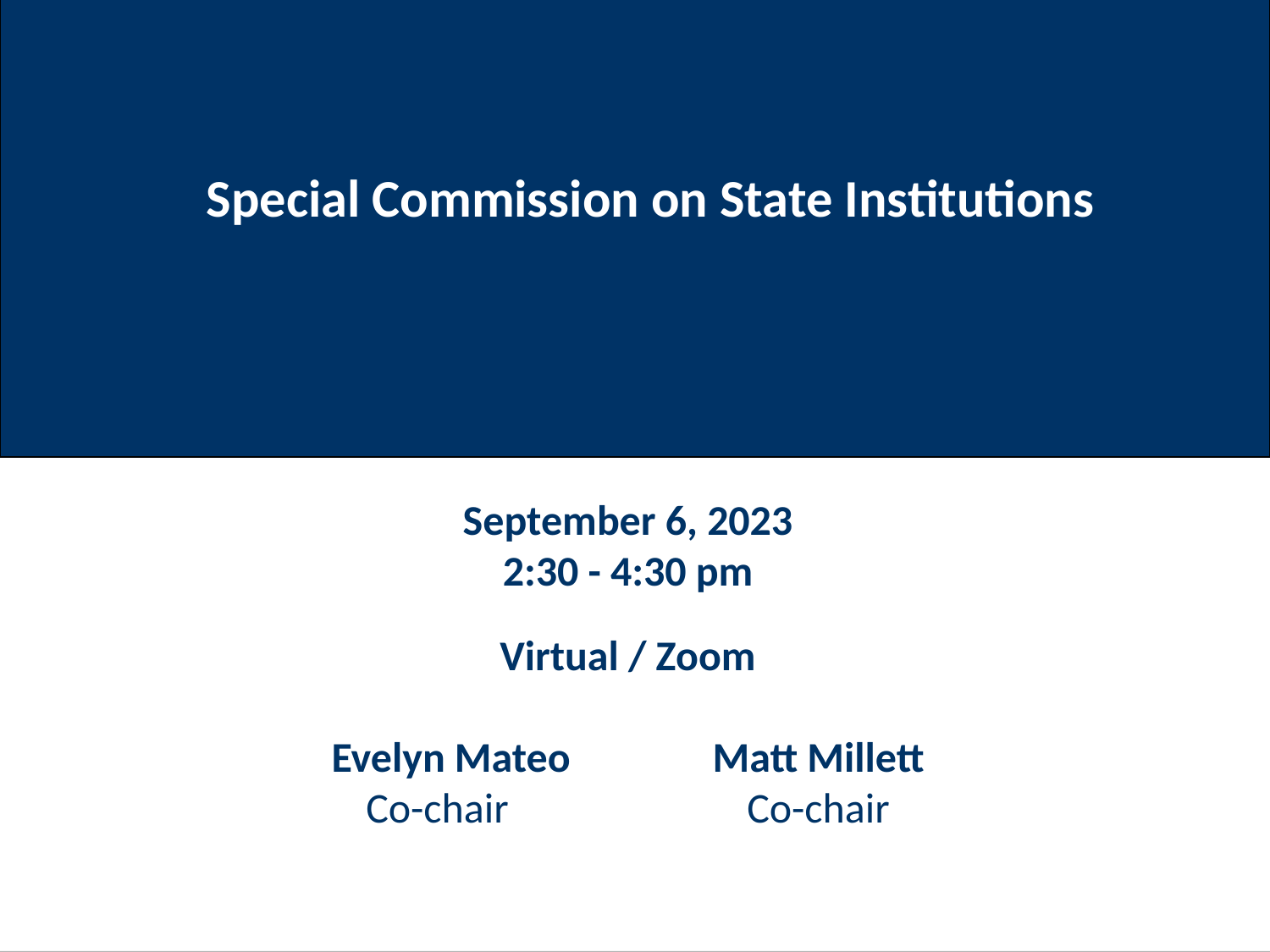

Special Commission on State Institutions
September 6, 2023
2:30 - 4:30 pm

Virtual / Zoom

Evelyn Mateo		Matt Millett
Co-chair		Co-chair
1